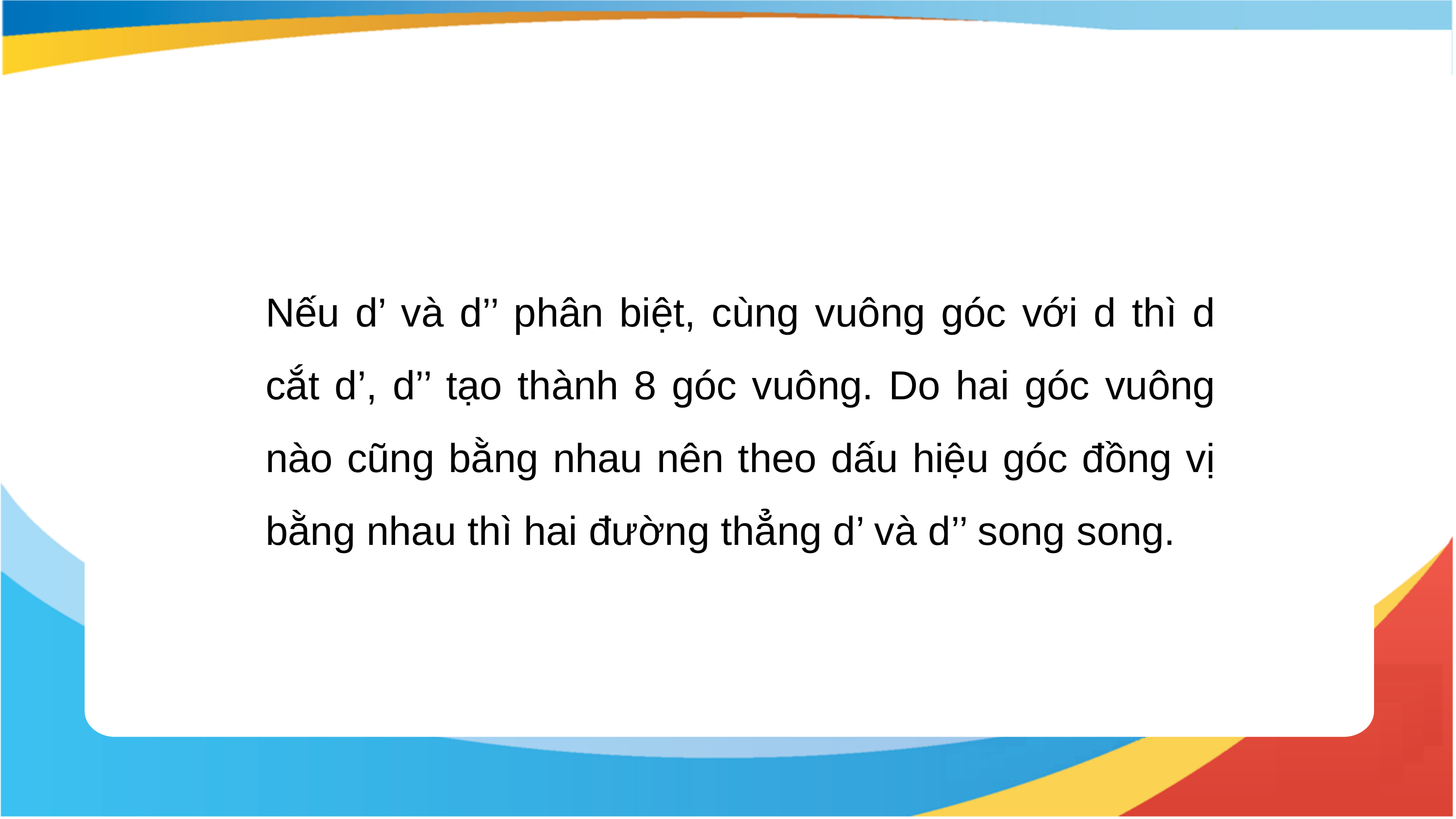

Nếu d’ và d’’ phân biệt, cùng vuông góc với d thì d cắt d’, d’’ tạo thành 8 góc vuông. Do hai góc vuông nào cũng bằng nhau nên theo dấu hiệu góc đồng vị bằng nhau thì hai đường thẳng d’ và d’’ song song.